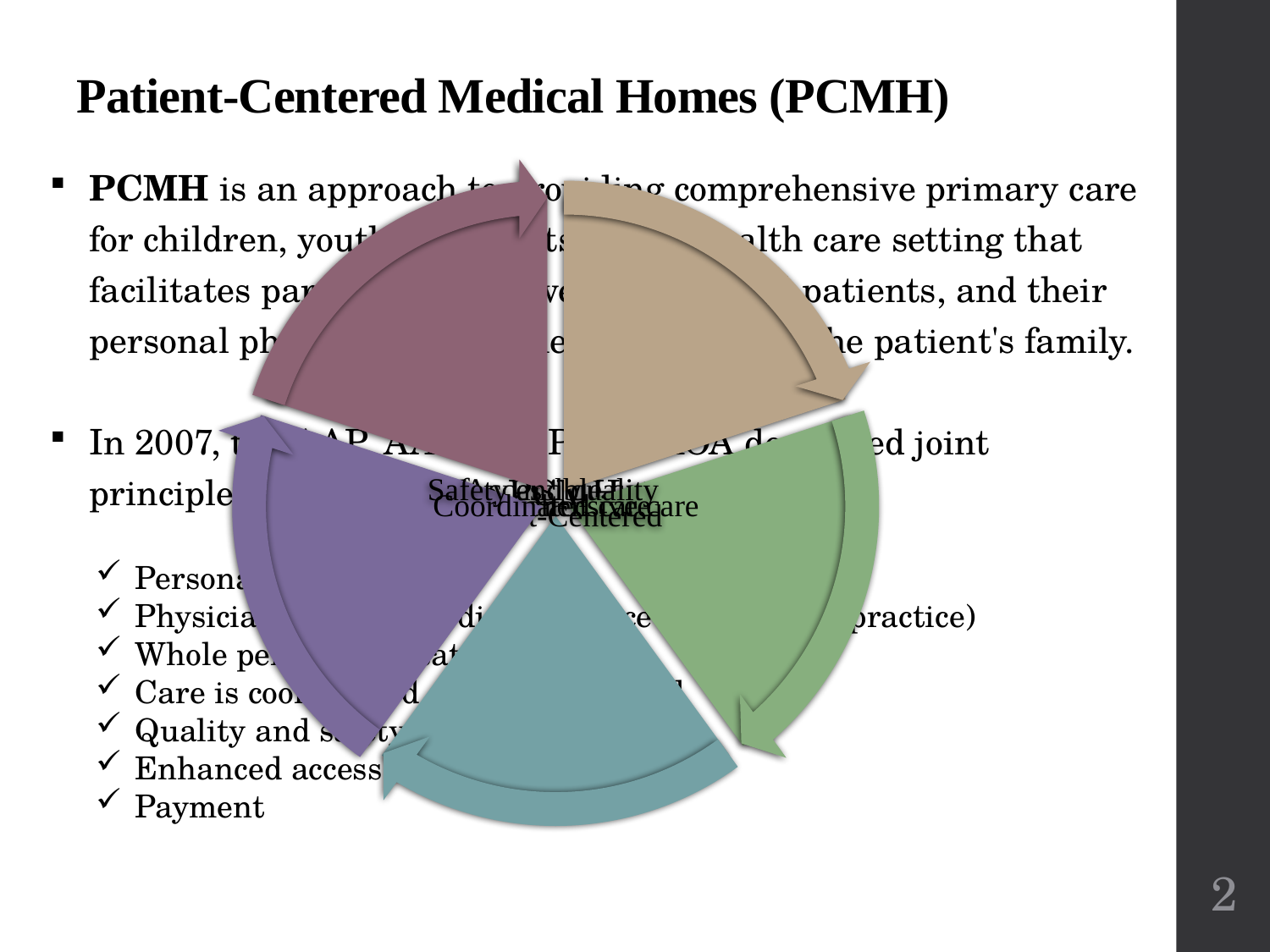

# Patient-Centered Medical Homes (PCMH)
PCMH is an approach to providing comprehensive primary care for children, youth and adults. It is a health care setting that facilitates partnerships between individual patients, and their personal physicians, and when appropriate, the patient's family.

In 2007, the AAP, AAFP, ACP, and AOA developed joint principles to describe the PCMH, including:
Accessible care
Comprehensive care
Patient-Centered
Coordinated care
Safety and quality

Personal physician
Physician directed medical practice (team-based practice)
Whole person orientation
Care is coordinated and/or integrated
Quality and safety
Enhanced access
Payment
2